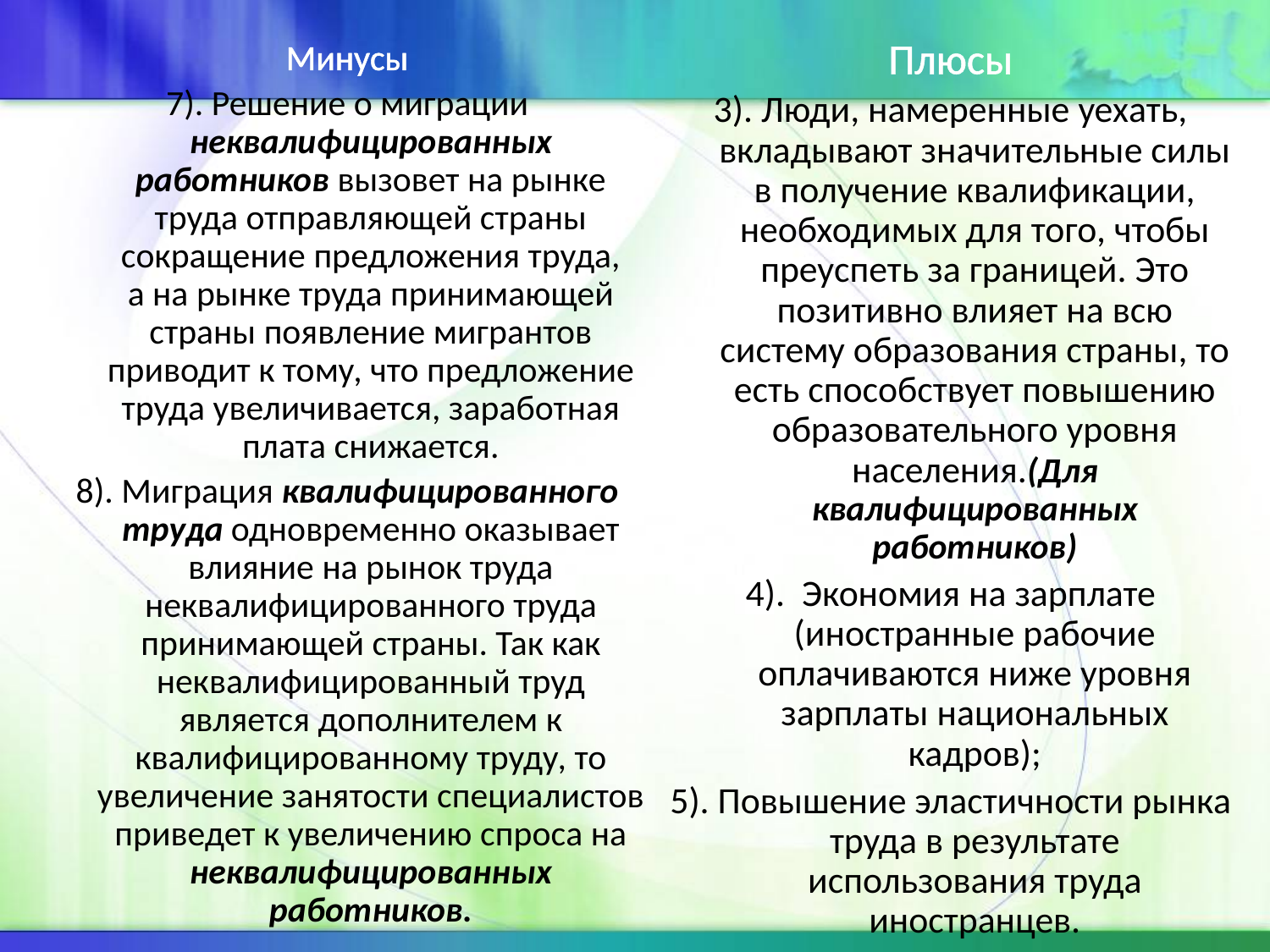

#
Плюсы
3). Люди, намеренные уехать, вкладывают значительные силы в получение квалификации, необходимых для того, чтобы преуспеть за границей. Это позитивно влияет на всю систему образования страны, то есть способствует повышению образовательного уровня населения.(Для квалифицированных работников)
4).  Экономия на зарплате (иностранные рабочие оплачиваются ниже уровня зарплаты национальных кадров);
5). Повышение эластичности рынка труда в результате использования труда иностранцев.
Минусы
7). Решение о миграции неквалифицированных работников вызовет на рынке труда отправляющей страны сокращение предложения труда, а на рынке труда принимающей страны появление мигрантов приводит к тому, что предложение труда увеличивается, заработная плата снижается.
8). Миграция квалифицированного труда одновременно оказывает влияние на рынок труда неквалифицированного труда принимающей страны. Так как неквалифицированный труд является дополнителем к квалифицированному труду, то увеличение занятости специалистов приведет к увеличению спроса на неквалифицированных работников.